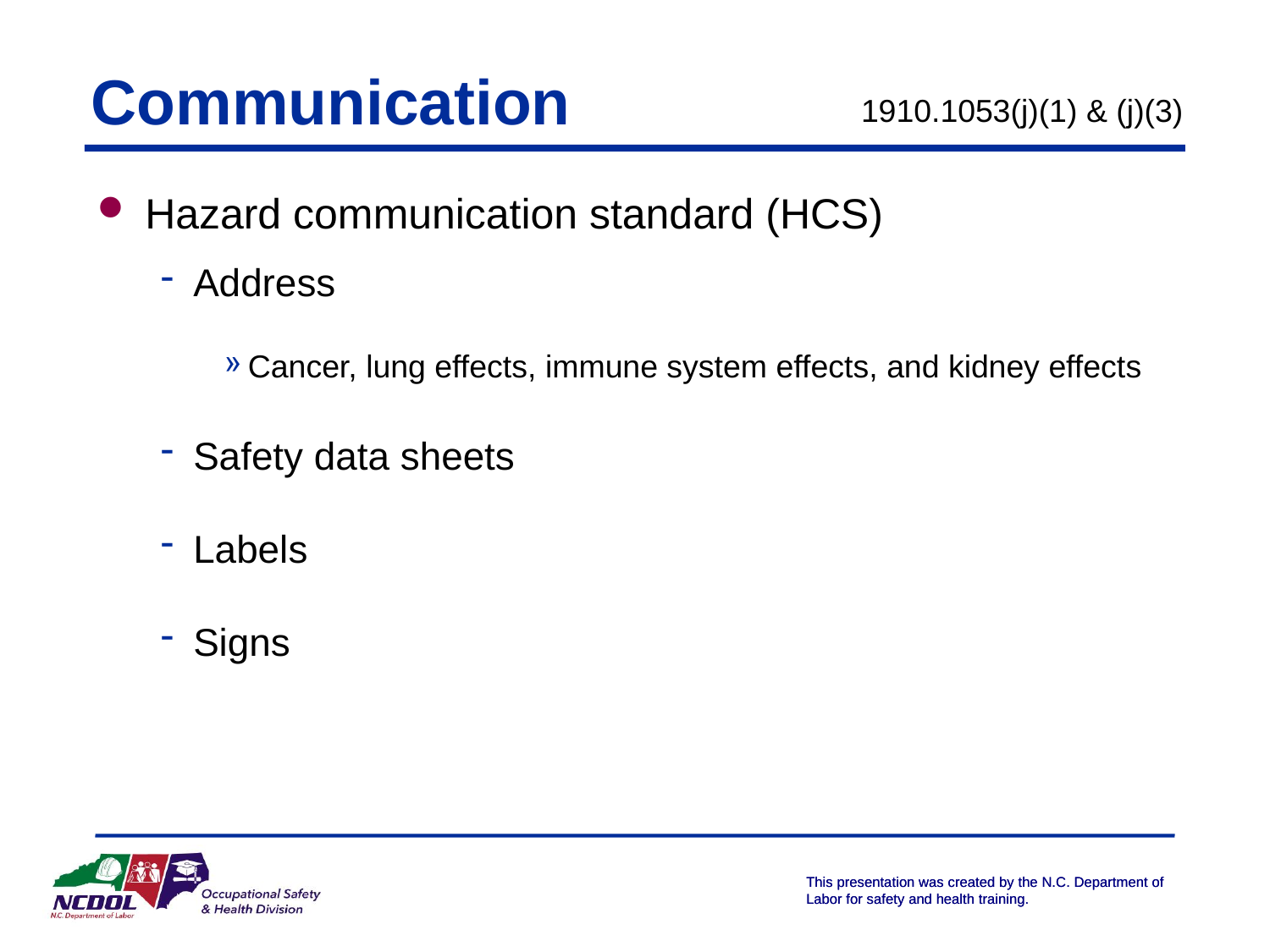

# Communication
1910.1053(j)(1) & (j)(3)
Hazard communication standard (HCS)

Address

Cancer, lung effects, immune system effects, and kidney effects
Safety data sheets
Labels
Signs